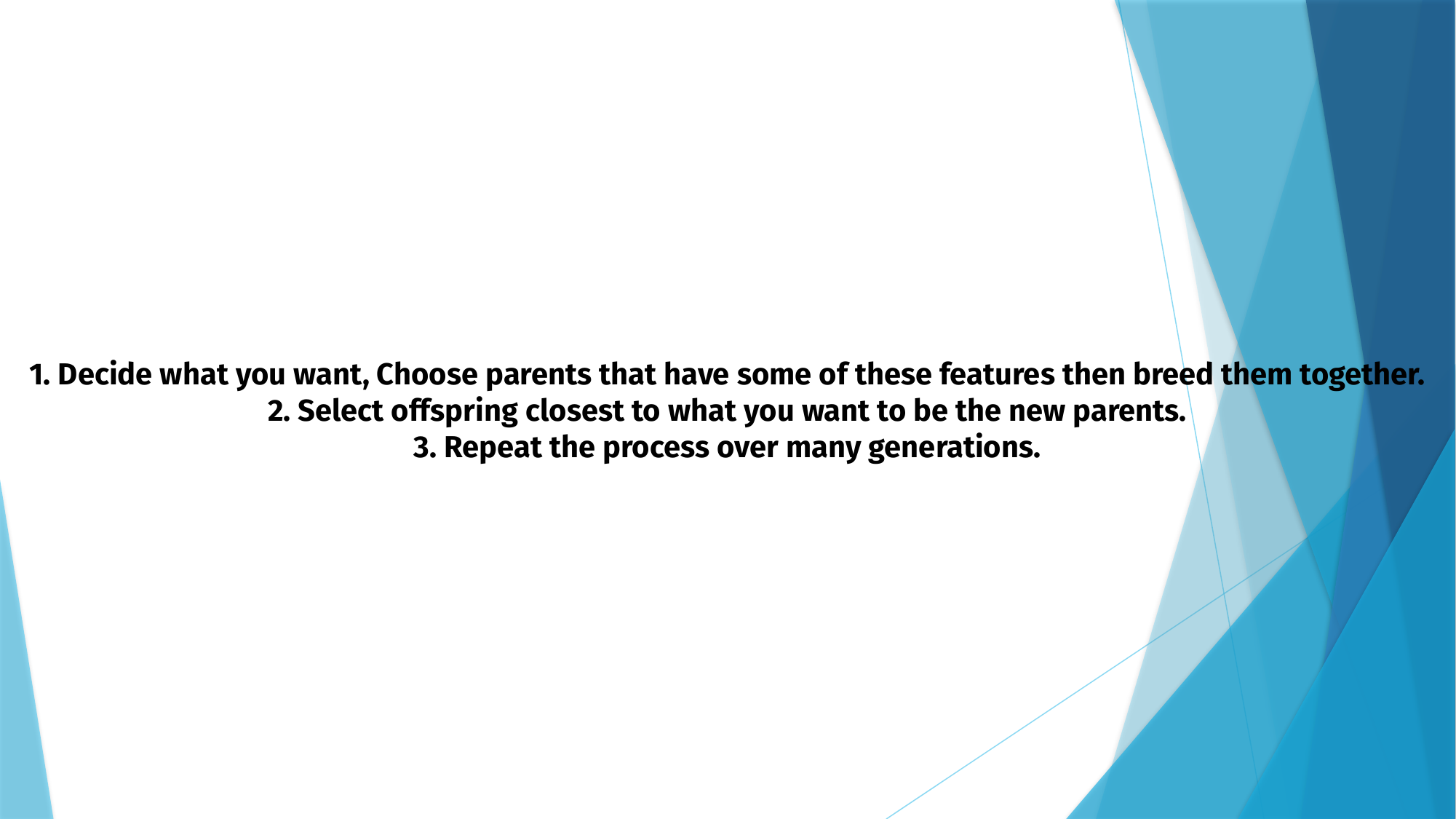

1. Decide what you want, Choose parents that have some of these features then breed them together.
2. Select offspring closest to what you want to be the new parents.
3. Repeat the process over many generations.